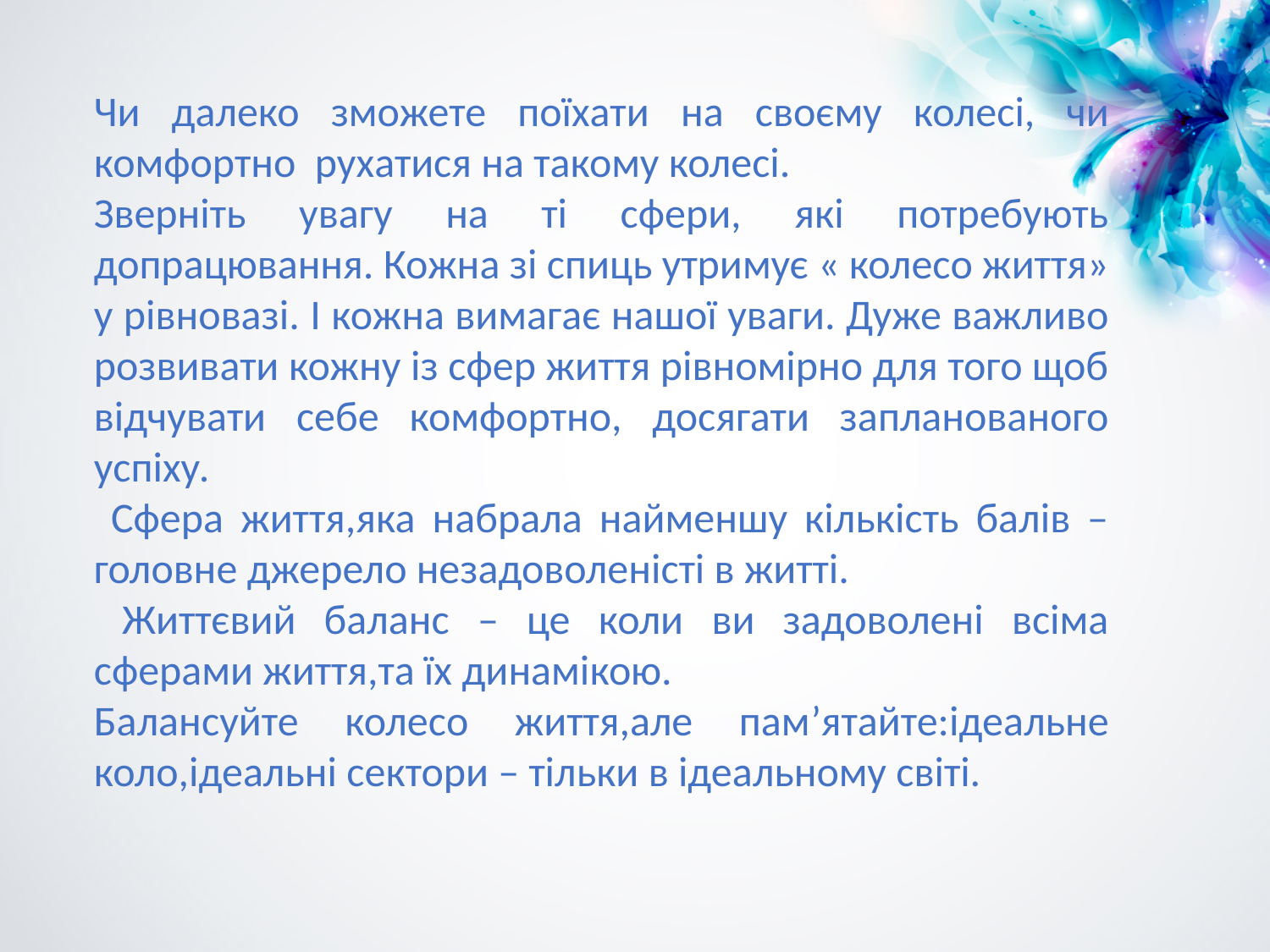

Чи далеко зможете поїхати на своєму колесі, чи комфортно  рухатися на такому колесі.
Зверніть увагу на ті сфери, які потребують допрацювання. Кожна зі спиць утримує « колесо життя» у рівновазі. І кожна вимагає нашої уваги. Дуже важливо розвивати кожну із сфер життя рівномірно для того щоб відчувати себе комфортно, досягати запланованого успіху.
 Сфера життя,яка набрала найменшу кількість балів – головне джерело незадоволеністі в житті.
 Життєвий баланс – це коли ви задоволені всіма сферами життя,та їх динамікою.
Балансуйте колесо життя,але пам’ятайте:ідеальне коло,ідеальні сектори – тільки в ідеальному світі.